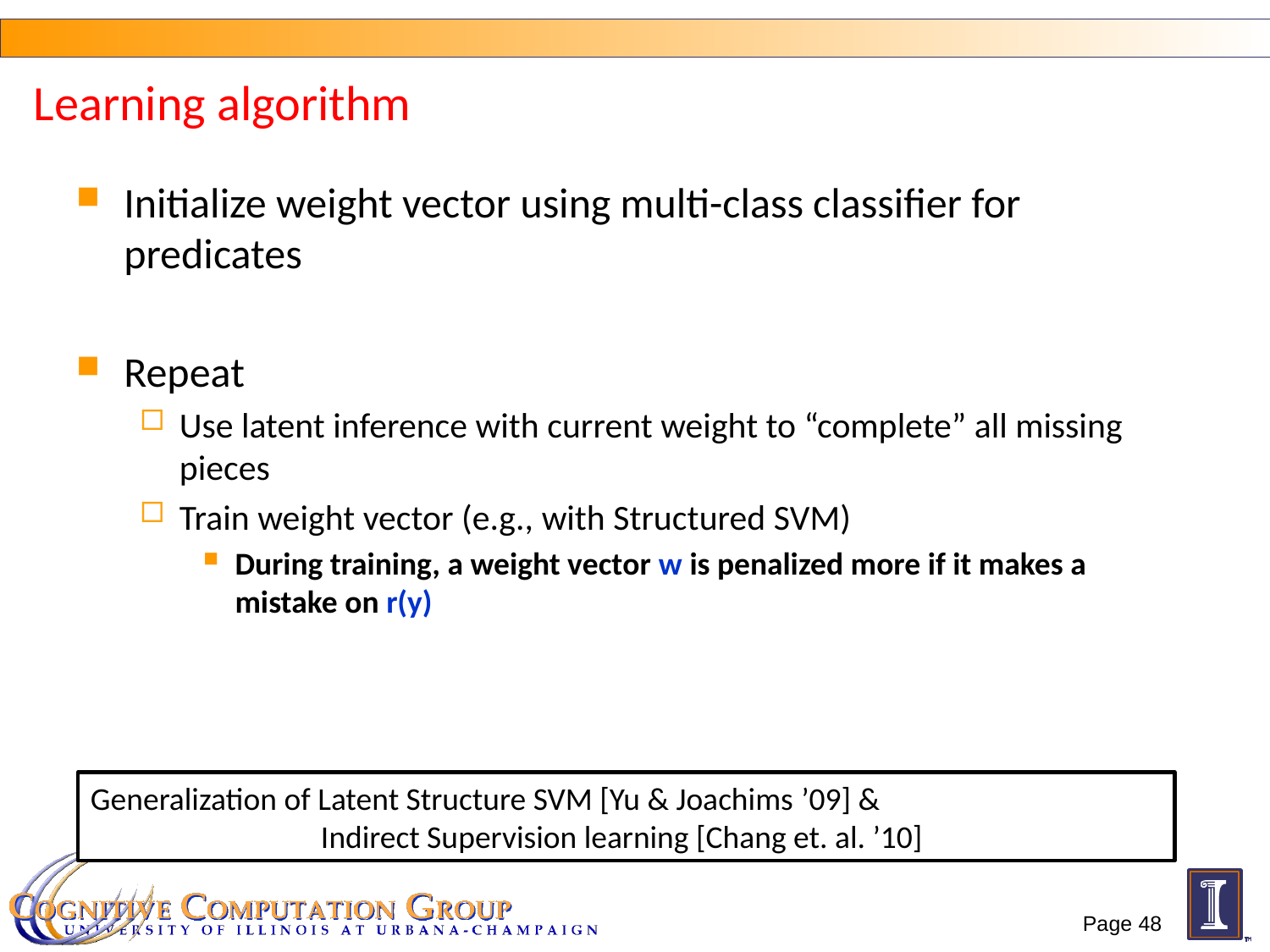

# Learning algorithm
Initialize weight vector using multi-class classifier for predicates

Repeat
Use latent inference with current weight to “complete” all missing pieces
Train weight vector (e.g., with Structured SVM)
During training, a weight vector w is penalized more if it makes a mistake on r(y)
Generalization of Latent Structure SVM [Yu & Joachims ’09] &
                                Indirect Supervision learning [Chang et. al. ’10]
Page 48